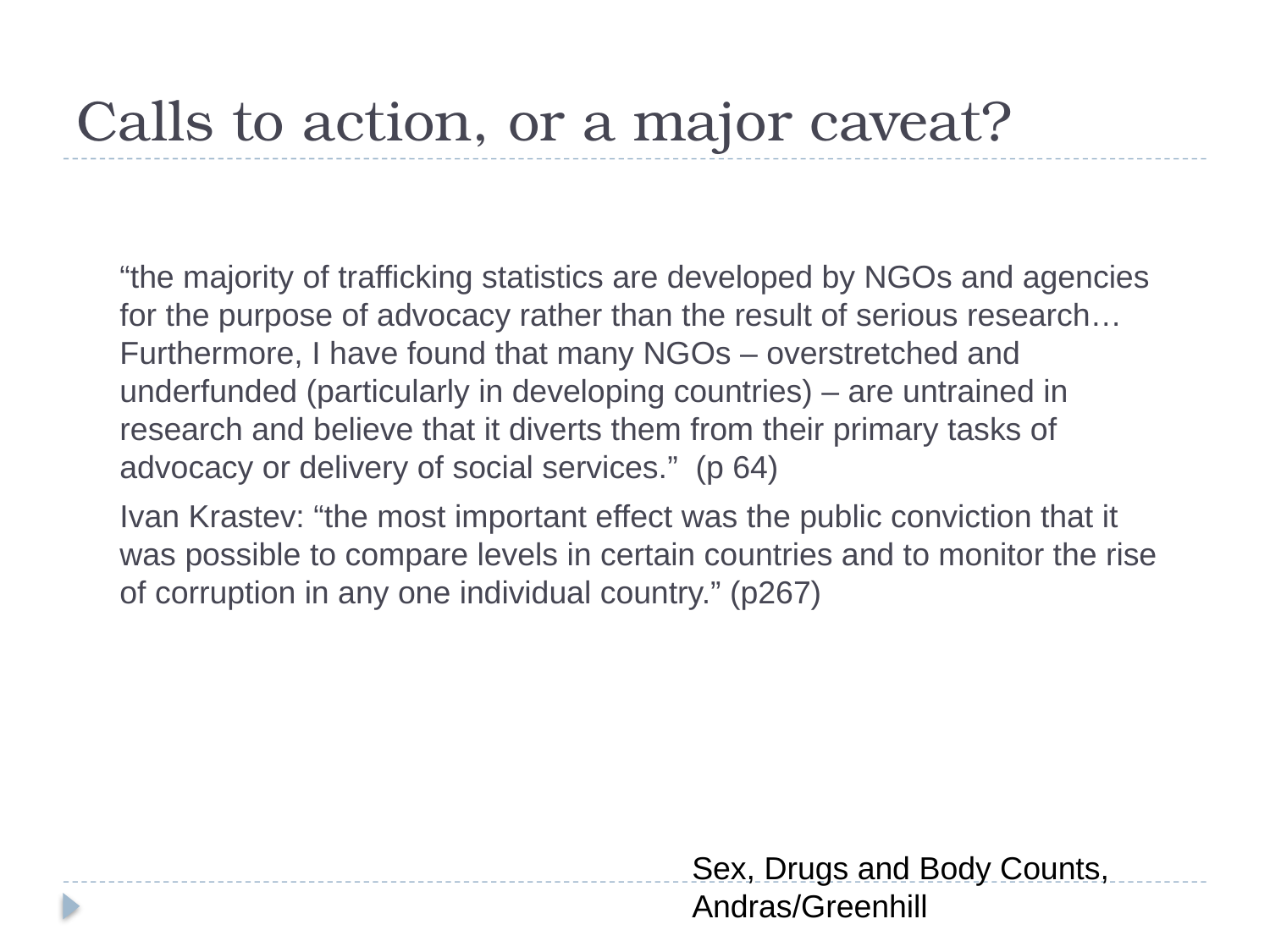

# Calls to action, or a major caveat?
“the majority of trafficking statistics are developed by NGOs and agencies for the purpose of advocacy rather than the result of serious research… Furthermore, I have found that many NGOs – overstretched and underfunded (particularly in developing countries) – are untrained in research and believe that it diverts them from their primary tasks of advocacy or delivery of social services.”  (p 64)
Ivan Krastev: “the most important effect was the public conviction that it was possible to compare levels in certain countries and to monitor the rise of corruption in any one individual country.” (p267)

Sex, Drugs and Body Counts, Andras/Greenhill